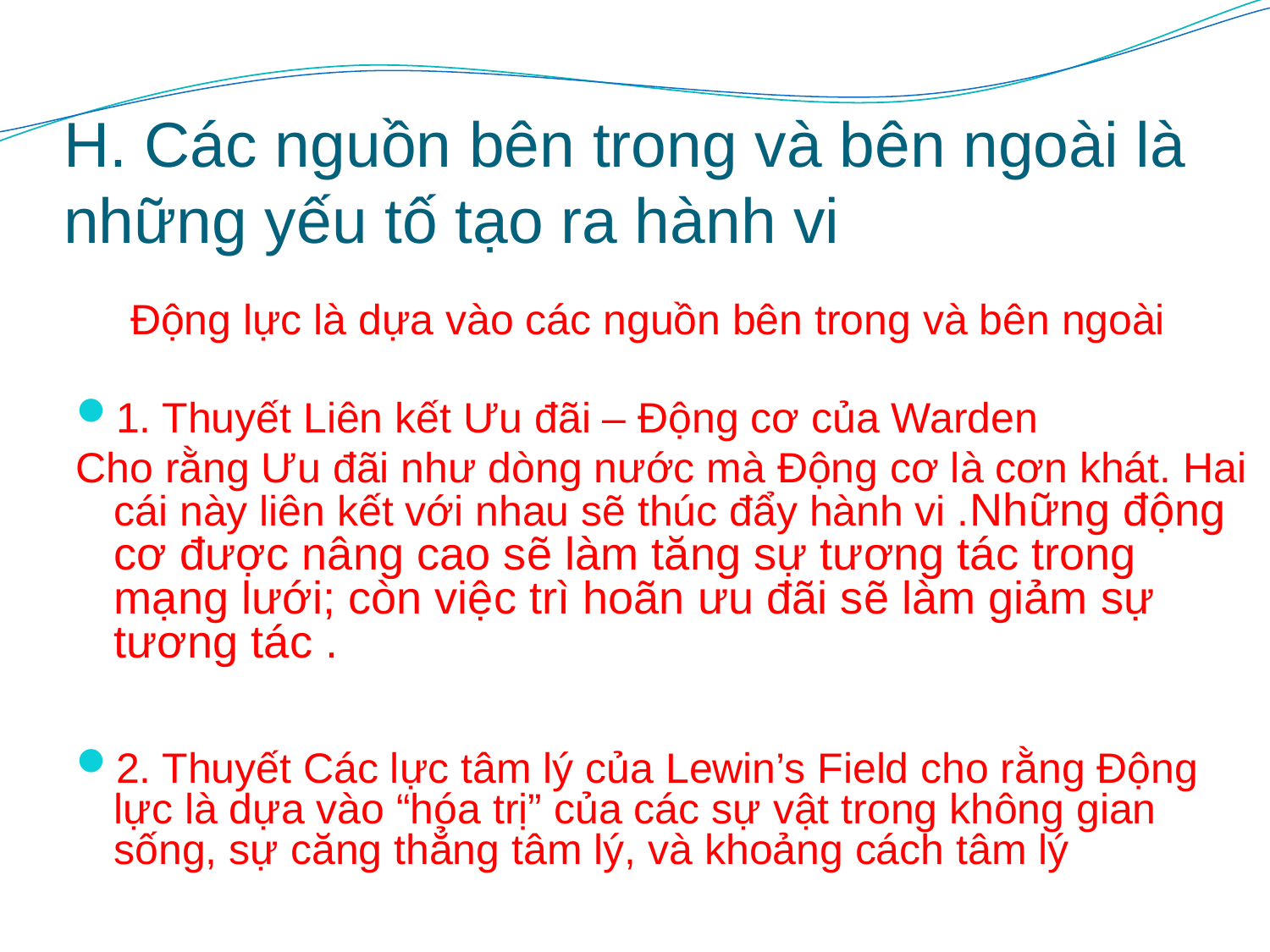

# H. Các nguồn bên trong và bên ngoài là những yếu tố tạo ra hành vi
Động lực là dựa vào các nguồn bên trong và bên ngoài

1. Thuyết Liên kết Ưu đãi – Động cơ của Warden
Cho rằng Ưu đãi như dòng nước mà Động cơ là cơn khát. Hai cái này liên kết với nhau sẽ thúc đẩy hành vi .Những động cơ được nâng cao sẽ làm tăng sự tương tác trong mạng lưới; còn việc trì hoãn ưu đãi sẽ làm giảm sự tương tác .

2. Thuyết Các lực tâm lý của Lewin’s Field cho rằng Động lực là dựa vào “hóa trị” của các sự vật trong không gian sống, sự căng thẳng tâm lý, và khoảng cách tâm lý